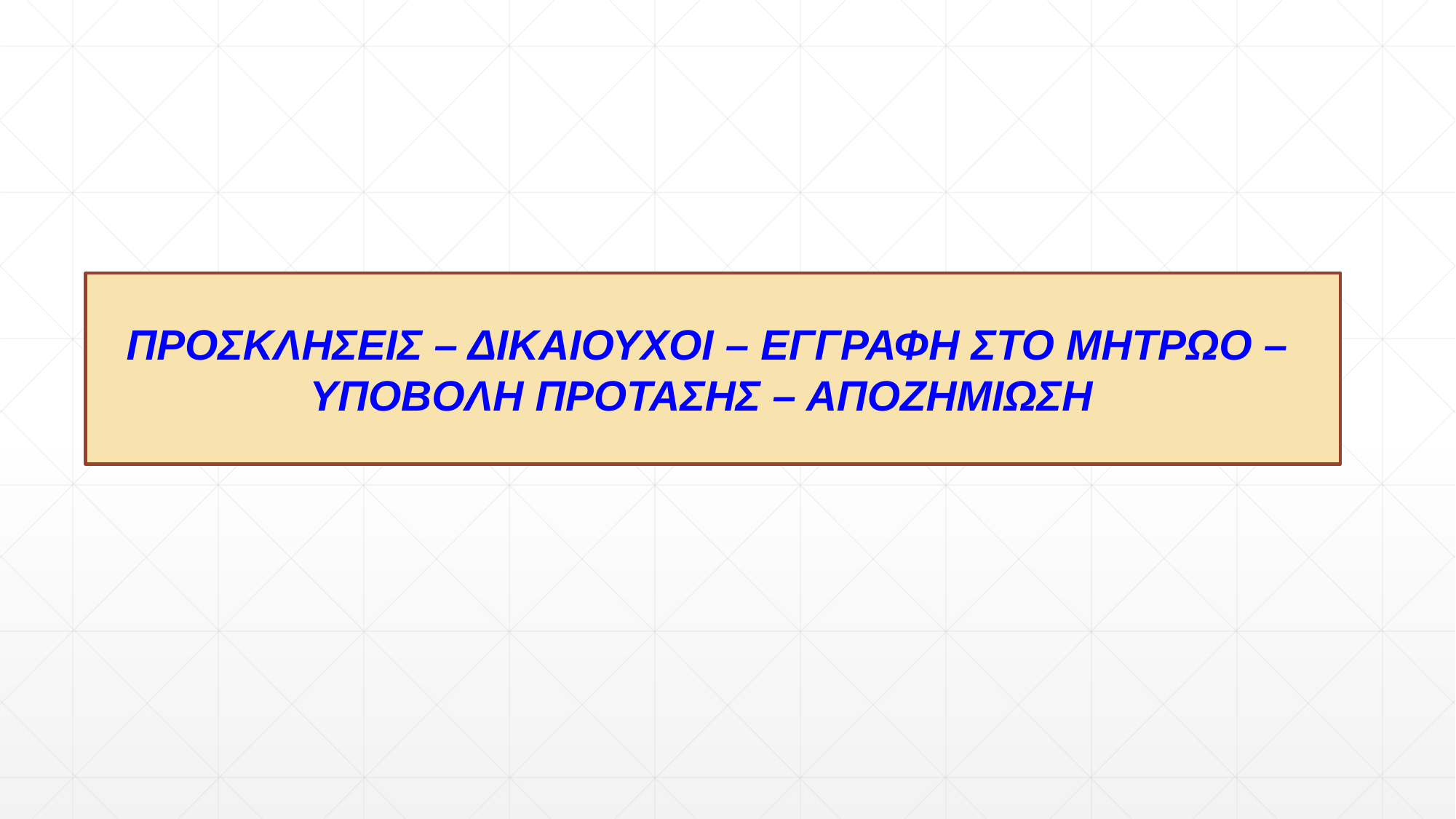

ΠΡΟΣΚΛΗΣΕΙΣ – ΔΙΚΑΙΟΥΧΟΙ – ΕΓΓΡΑΦΗ ΣΤΟ ΜΗΤΡΩΟ –
ΥΠΟΒΟΛΗ ΠΡΟΤΑΣΗΣ – ΑΠΟΖΗΜΙΩΣΗ